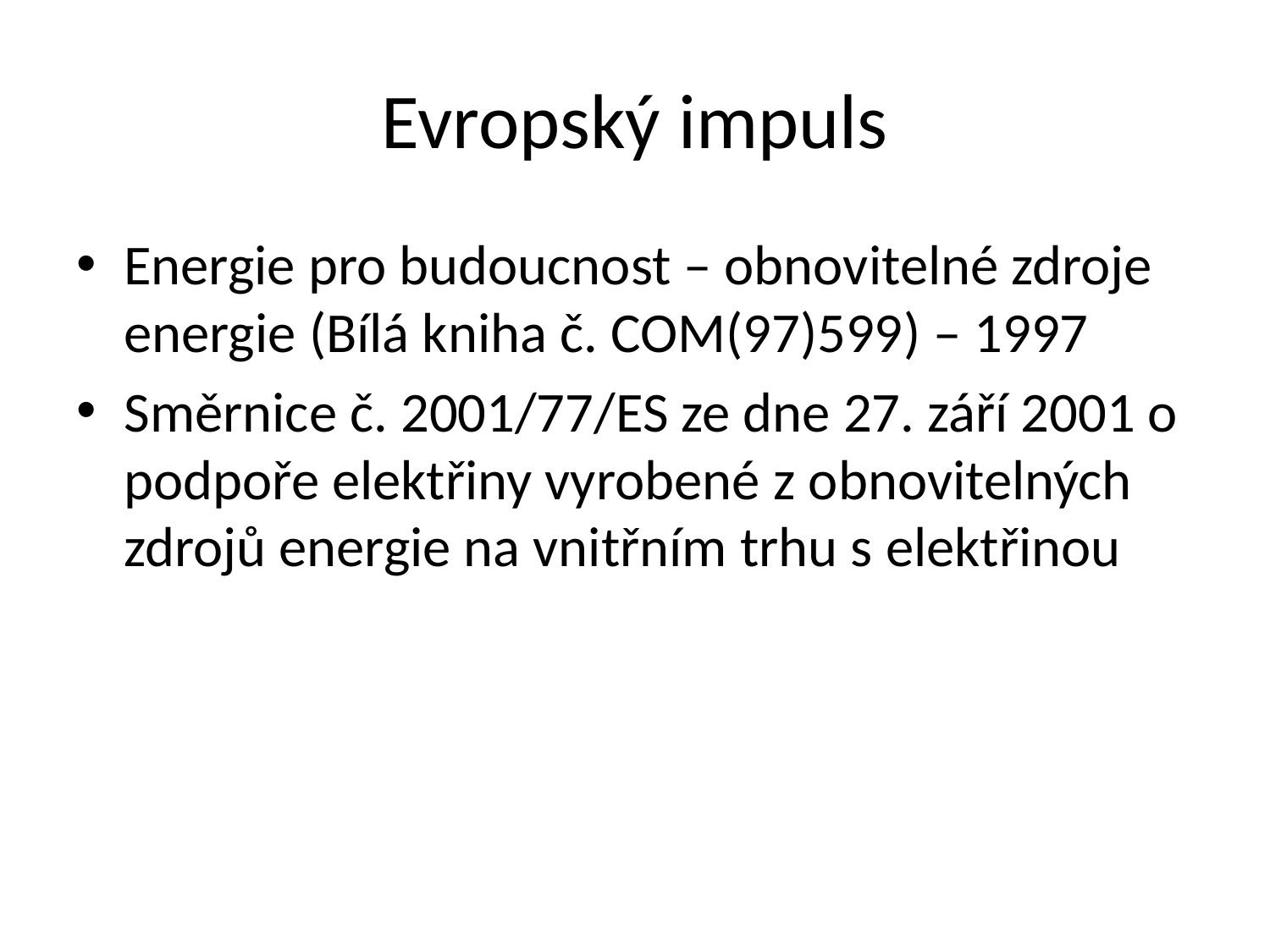

# Evropský impuls
Energie pro budoucnost – obnovitelné zdroje energie (Bílá kniha č. COM(97)599) – 1997
Směrnice č. 2001/77/ES ze dne 27. září 2001 o podpoře elektřiny vyrobené z obnovitelných zdrojů energie na vnitřním trhu s elektřinou